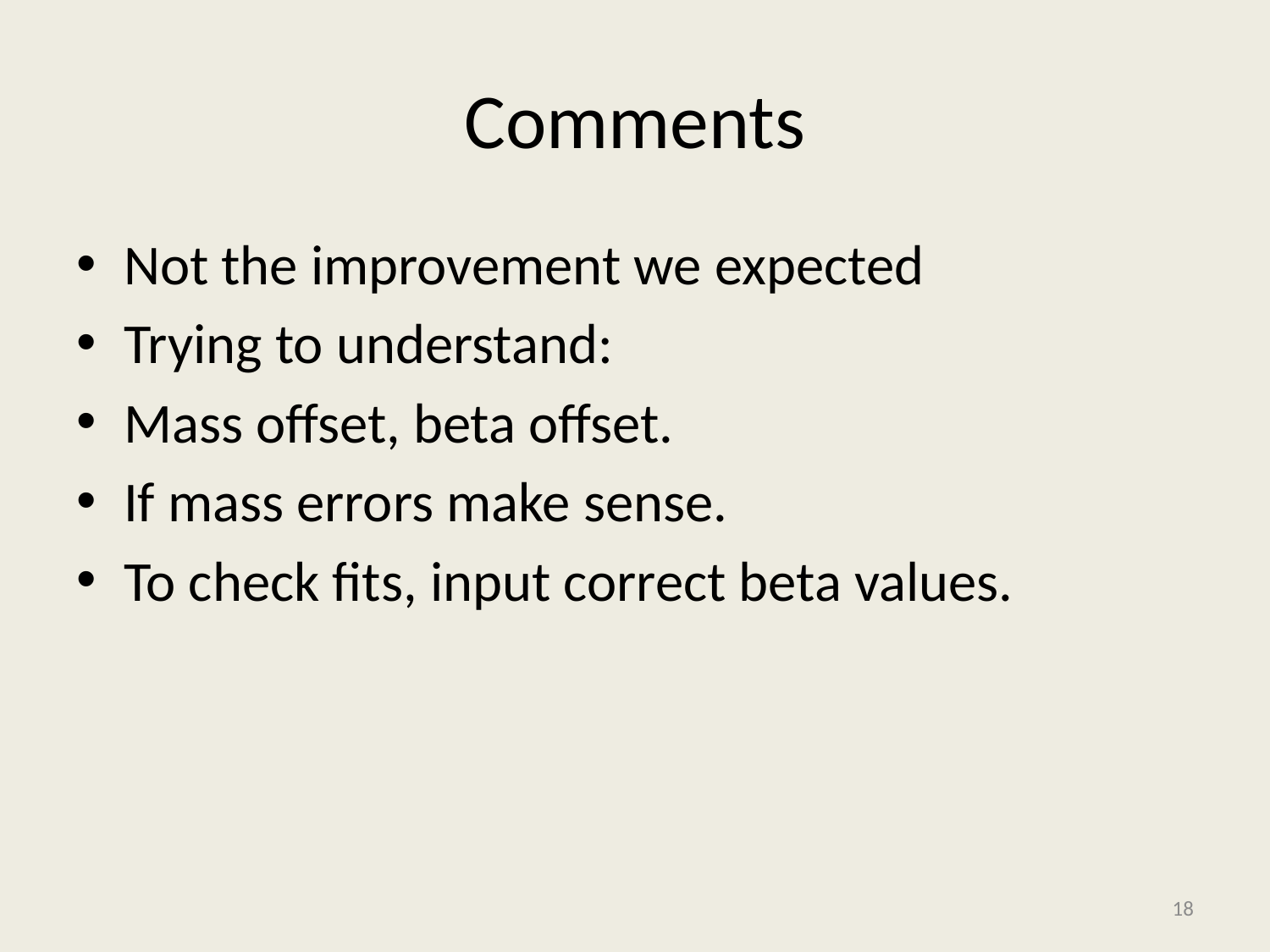

# Comments
Not the improvement we expected
Trying to understand:
Mass offset, beta offset.
If mass errors make sense.
To check fits, input correct beta values.
18